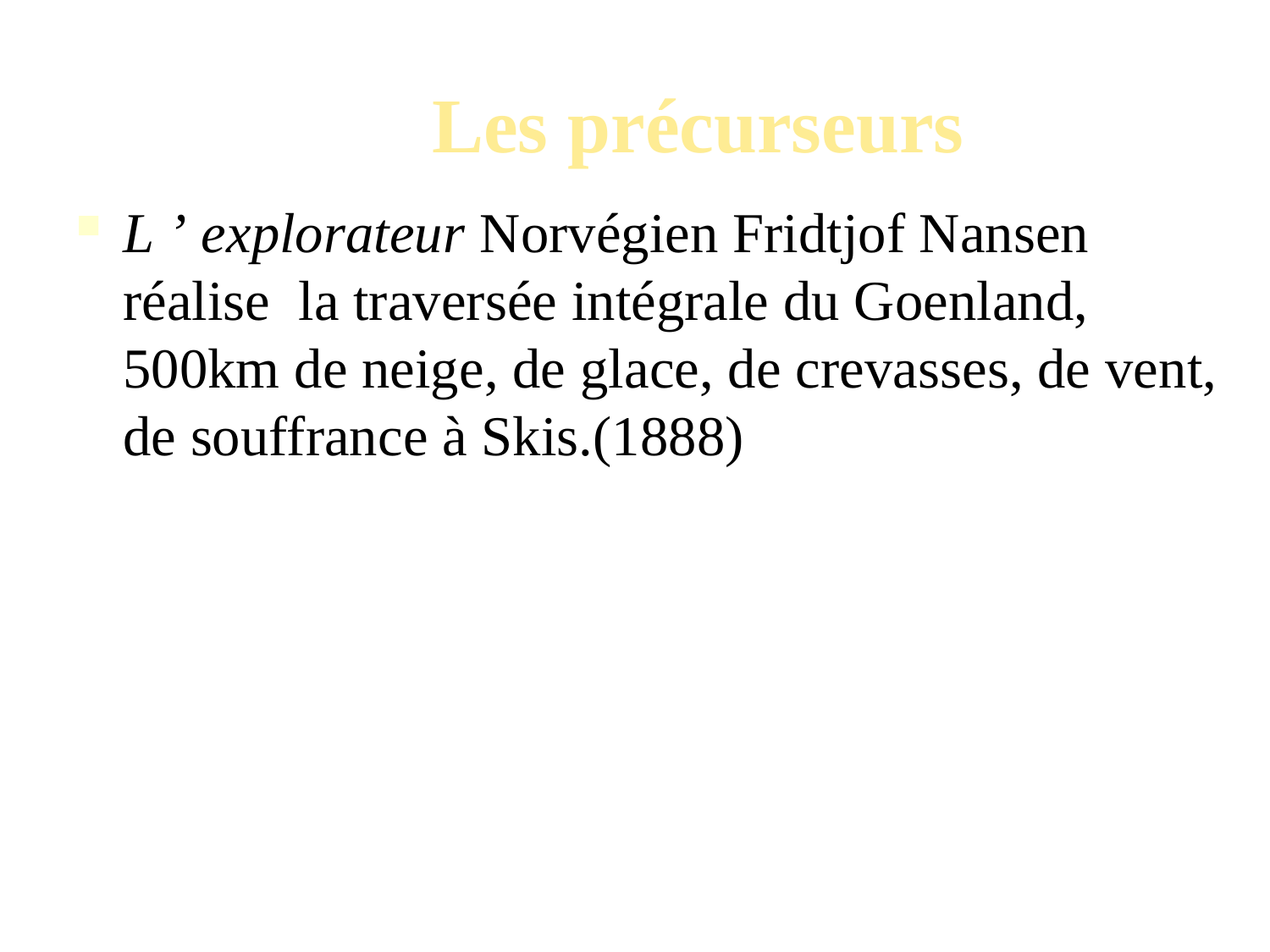

Les précurseurs
L ’ explorateur Norvégien Fridtjof Nansen réalise  la traversée intégrale du Goenland, 500km de neige, de glace, de crevasses, de vent, de souffrance à Skis.(1888)